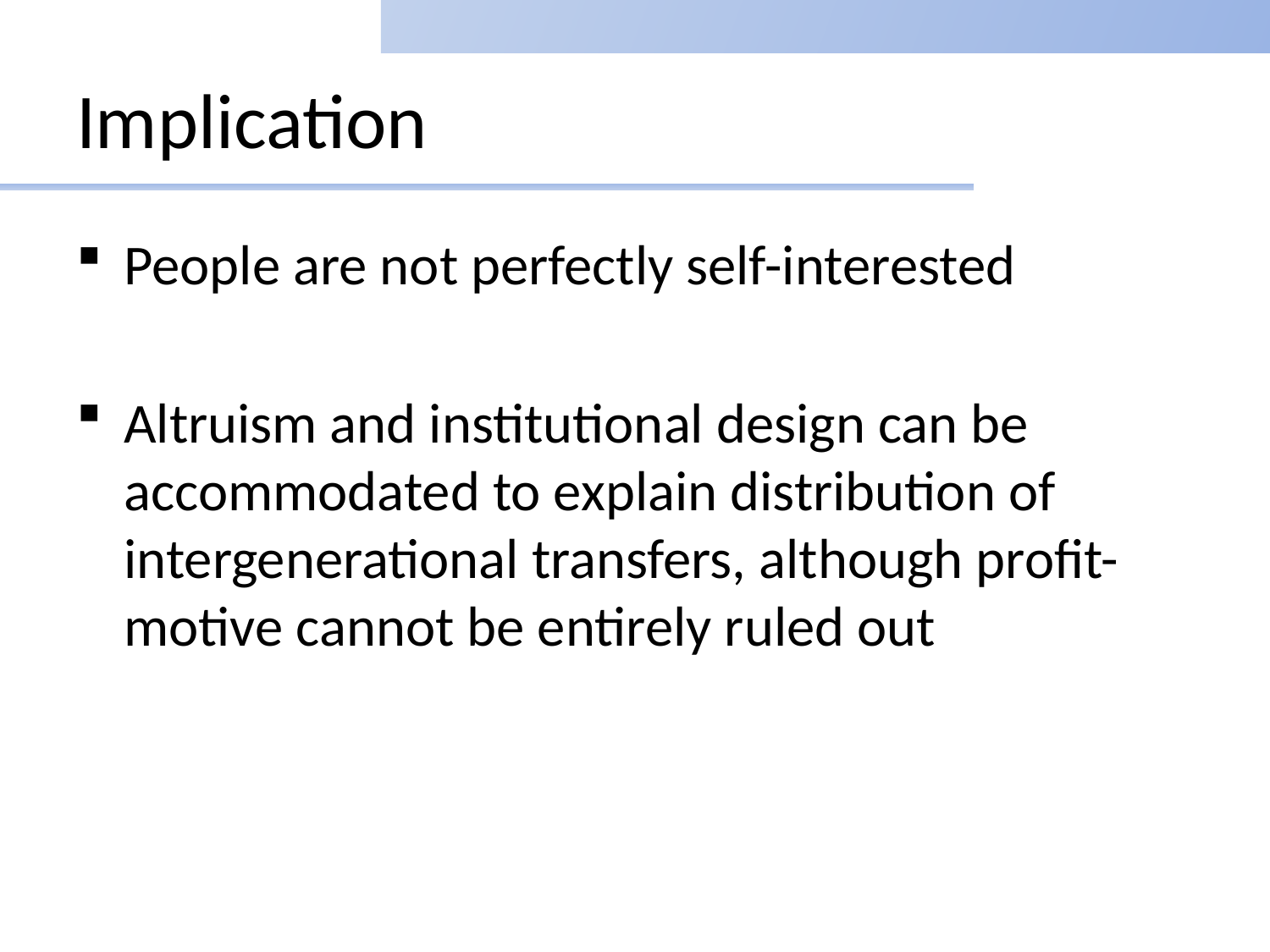

# Implication

People are not perfectly self-interested

Altruism and institutional design can be accommodated to explain distribution of intergenerational transfers, although profit-motive cannot be entirely ruled out